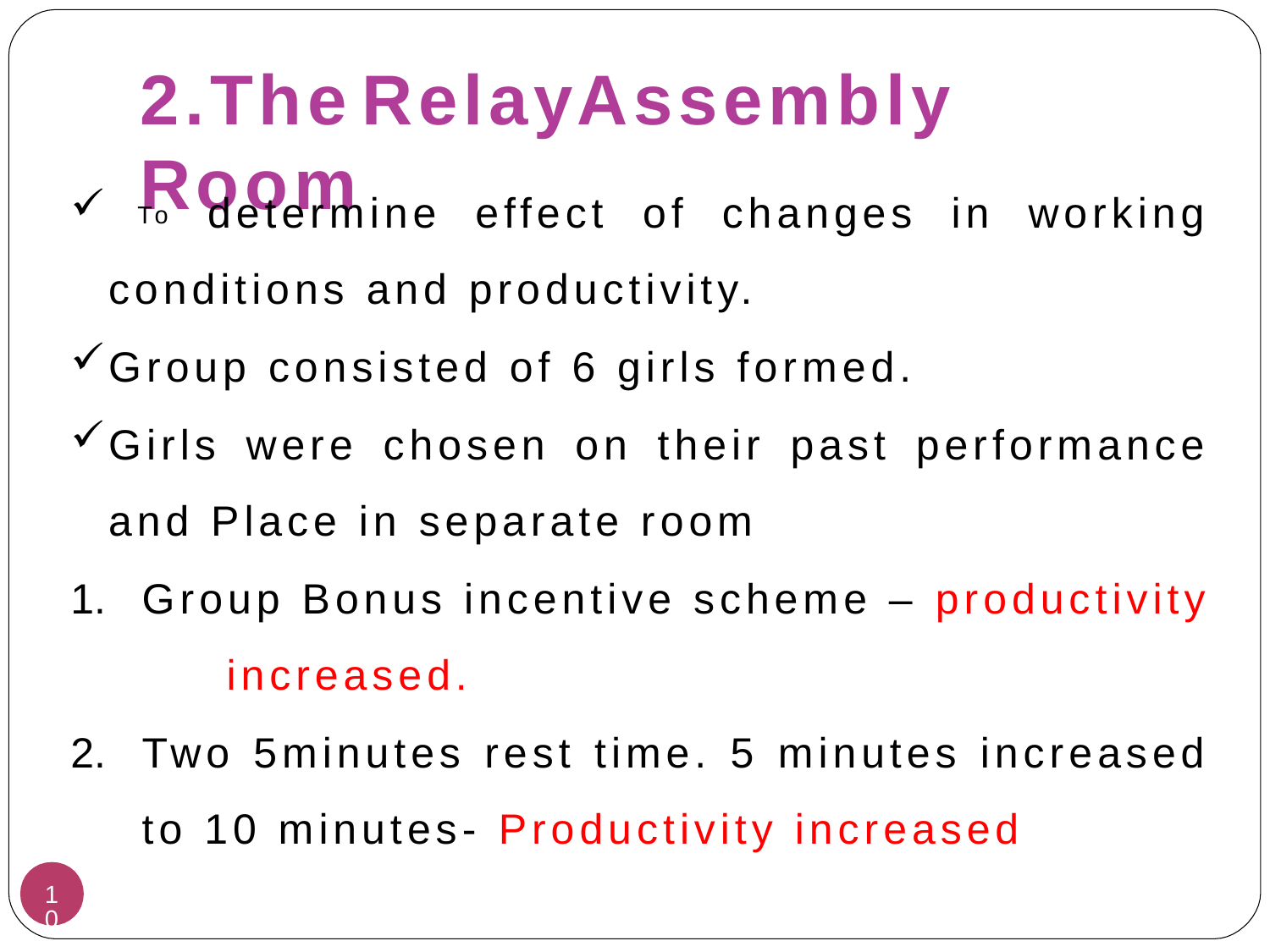

# 2.The	Relay	Assembly	Room
 To determine effect of changes in working conditions and productivity.
Group consisted of 6 girls formed.
Girls were chosen on their past performance and Place in separate room
Group Bonus incentive scheme – productivity      increased.
Two 5minutes rest time. 5 minutes increased to 10 minutes- Productivity increased

10